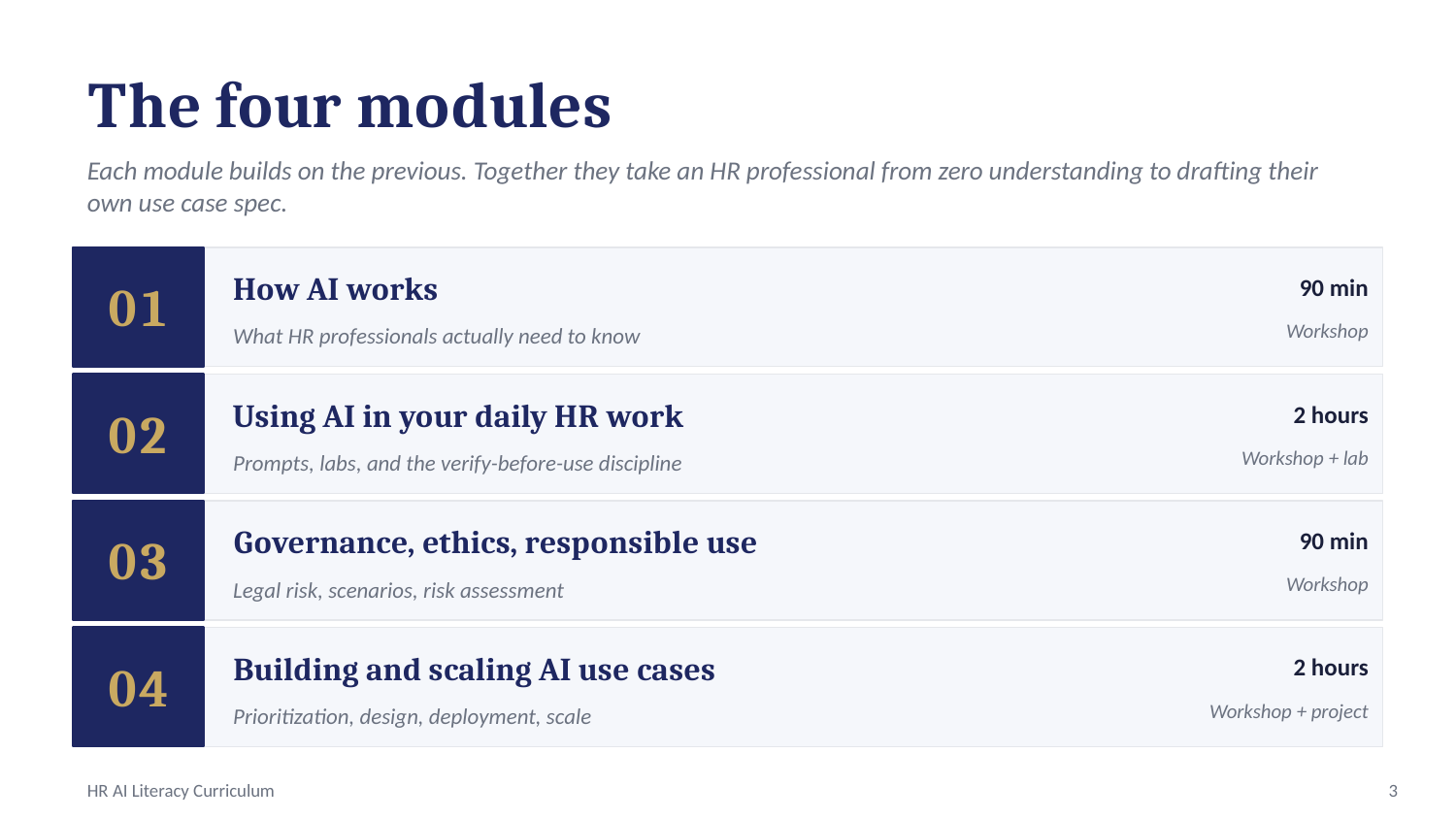

The four modules
Each module builds on the previous. Together they take an HR professional from zero understanding to drafting their own use case spec.

How AI works
90 min
01
Workshop
What HR professionals actually need to know

Using AI in your daily HR work
2 hours
02
Workshop + lab
Prompts, labs, and the verify-before-use discipline

Governance, ethics, responsible use
90 min
03
Workshop
Legal risk, scenarios, risk assessment

Building and scaling AI use cases
2 hours
04
Workshop + project
Prioritization, design, deployment, scale
HR AI Literacy Curriculum
3